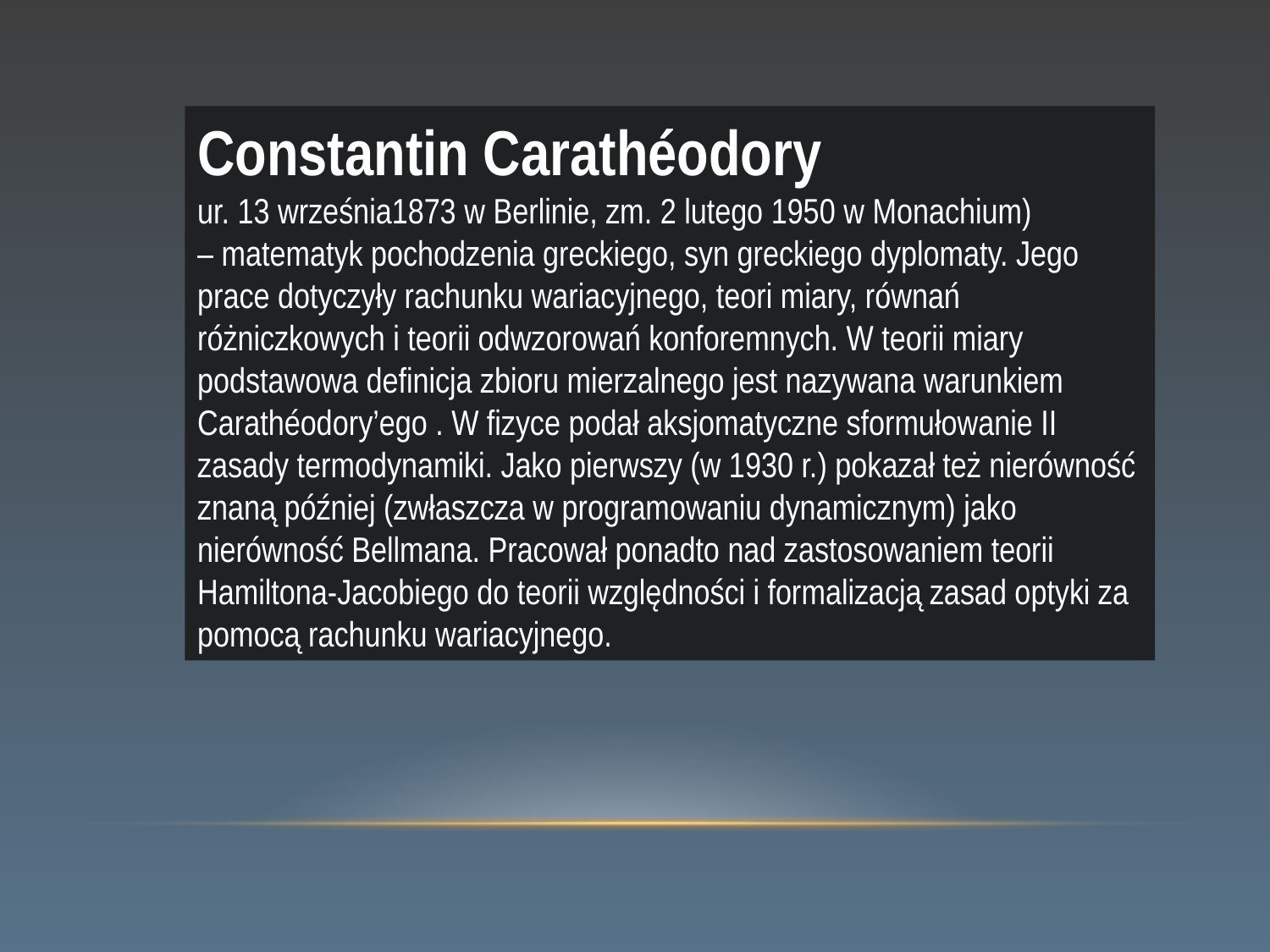

Constantin Carathéodory
ur. 13 września1873 w Berlinie, zm. 2 lutego 1950 w Monachium) – matematyk pochodzenia greckiego, syn greckiego dyplomaty. Jego prace dotyczyły rachunku wariacyjnego, teori miary, równań różniczkowych i teorii odwzorowań konforemnych. W teorii miary podstawowa definicja zbioru mierzalnego jest nazywana warunkiem Carathéodory’ego . W fizyce podał aksjomatyczne sformułowanie II zasady termodynamiki. Jako pierwszy (w 1930 r.) pokazał też nierówność znaną później (zwłaszcza w programowaniu dynamicznym) jako nierówność Bellmana. Pracował ponadto nad zastosowaniem teorii Hamiltona-Jacobiego do teorii względności i formalizacją zasad optyki za pomocą rachunku wariacyjnego.